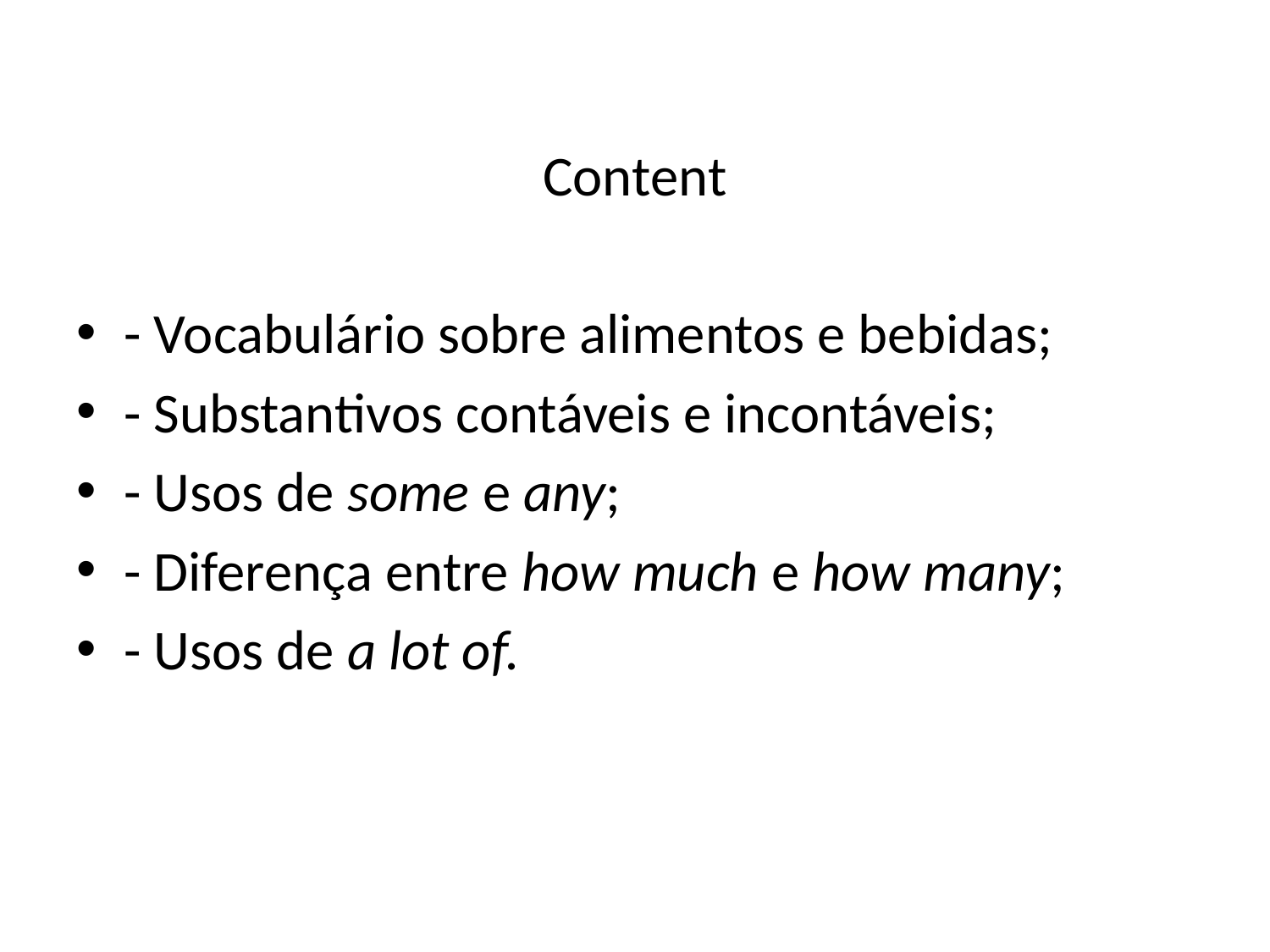

Content

- Vocabulário sobre alimentos e bebidas;
- Substantivos contáveis e incontáveis;
- Usos de some e any;
- Diferença entre how much e how many;
- Usos de a lot of.